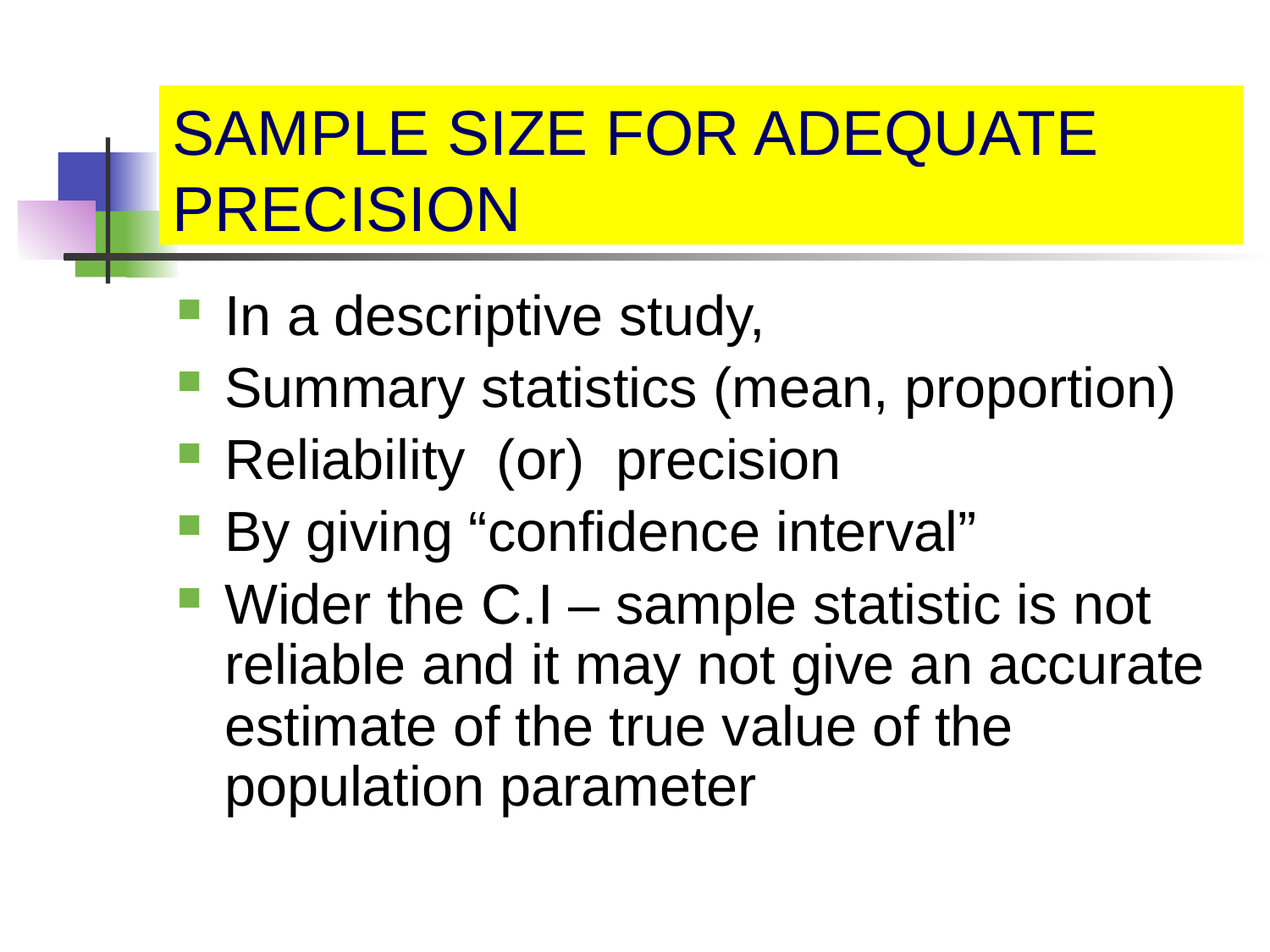

# SAMPLE SIZE FOR ADEQUATE PRECISION
In a descriptive study,
Summary statistics (mean, proportion)
Reliability  (or)  precision
By giving “confidence interval”
Wider the C.I – sample statistic is not reliable and it may not give an accurate estimate of the true value of the population parameter